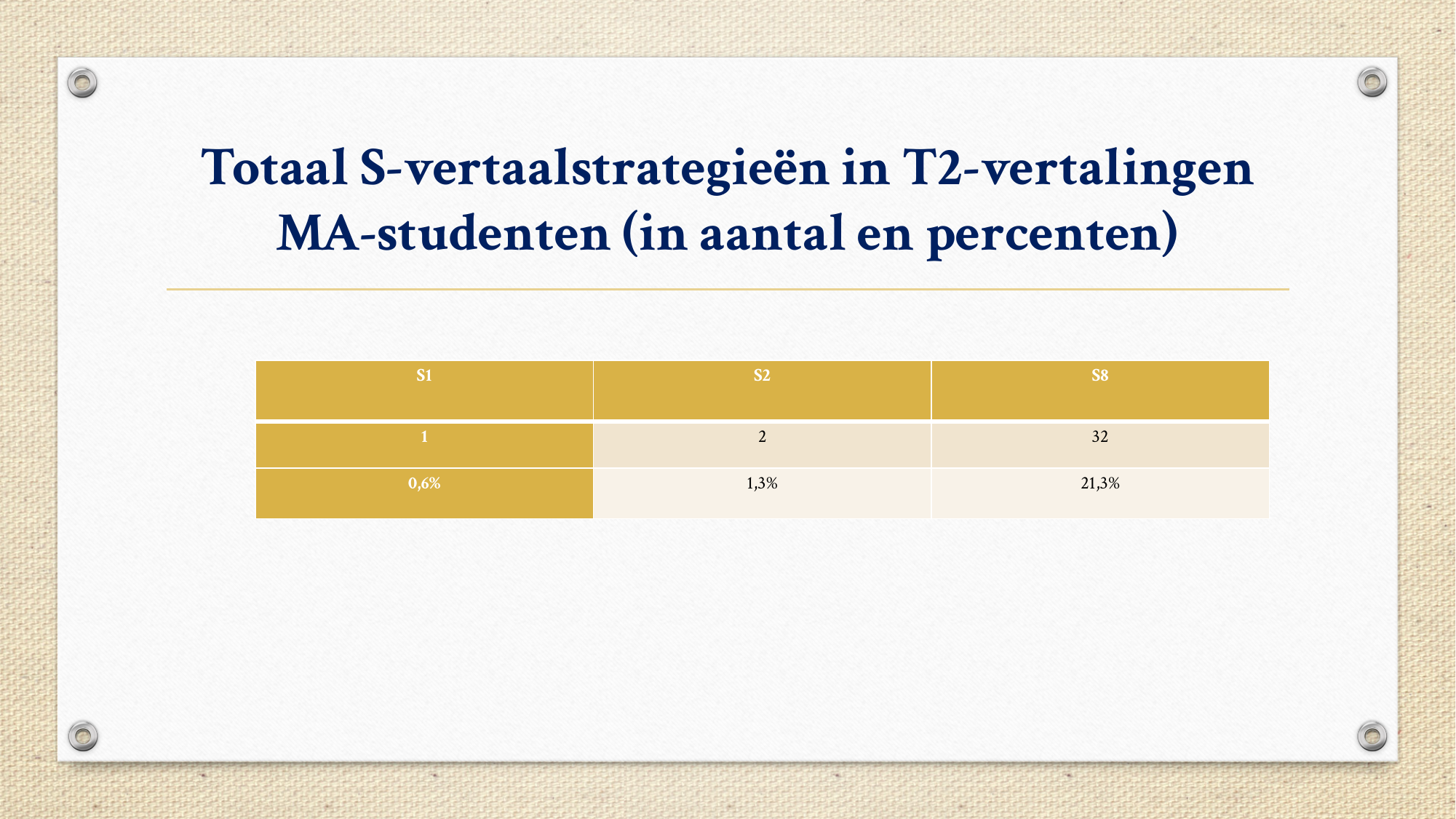

# Totaal S-vertaalstrategieën in T2-vertalingen MA-studenten (in aantal en percenten)
| S1 | S2 | S8 |
| --- | --- | --- |
| 1 | 2 | 32 |
| 0,6% | 1,3% | 21,3% |